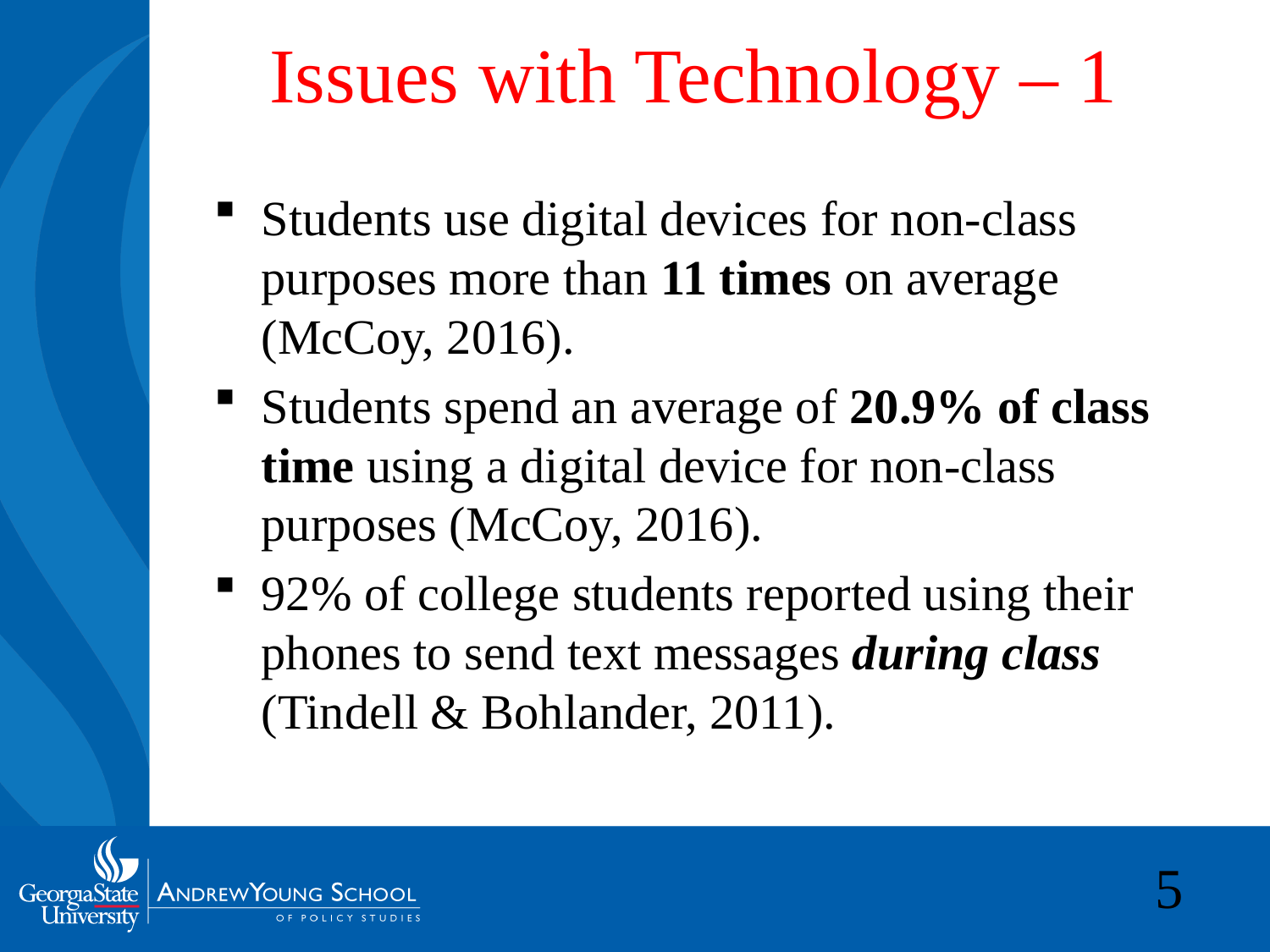

# Issues with Technology – 1
Students use digital devices for non-class purposes more than 11 times on average (McCoy, 2016).
Students spend an average of 20.9% of class time using a digital device for non-class purposes (McCoy, 2016).
92% of college students reported using their phones to send text messages during class (Tindell & Bohlander, 2011).